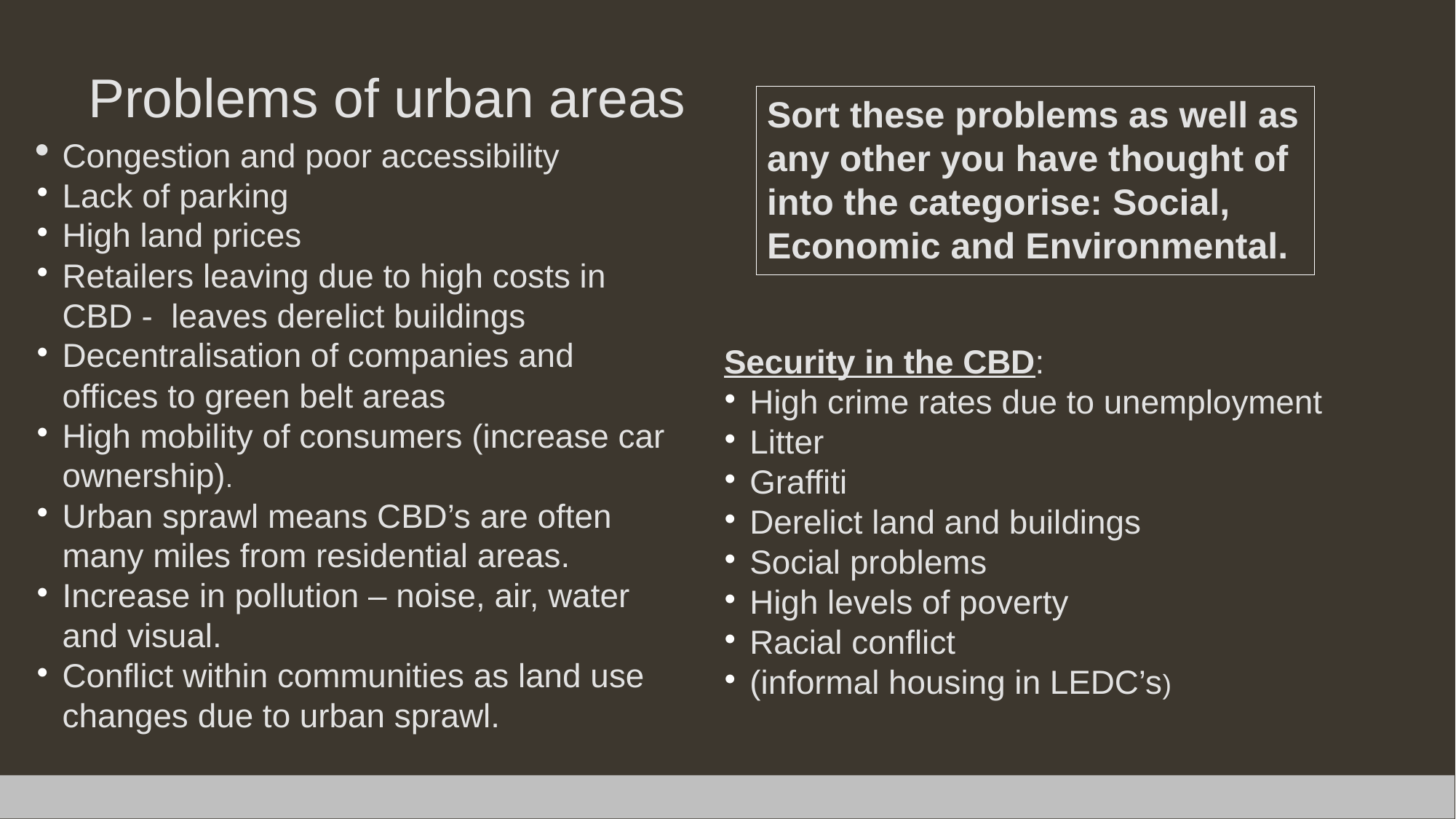

Problems of urban areas
Sort these problems as well as any other you have thought of into the categorise: Social, Economic and Environmental.
Congestion and poor accessibility
Lack of parking
High land prices
Retailers leaving due to high costs in CBD -  leaves derelict buildings
Decentralisation of companies and offices to green belt areas
High mobility of consumers (increase car ownership).
Urban sprawl means CBD’s are often many miles from residential areas.
Increase in pollution – noise, air, water and visual.
Conflict within communities as land use changes due to urban sprawl.

Security in the CBD:
High crime rates due to unemployment
Litter
Graffiti
Derelict land and buildings
Social problems
High levels of poverty
Racial conflict
(informal housing in LEDC’s)